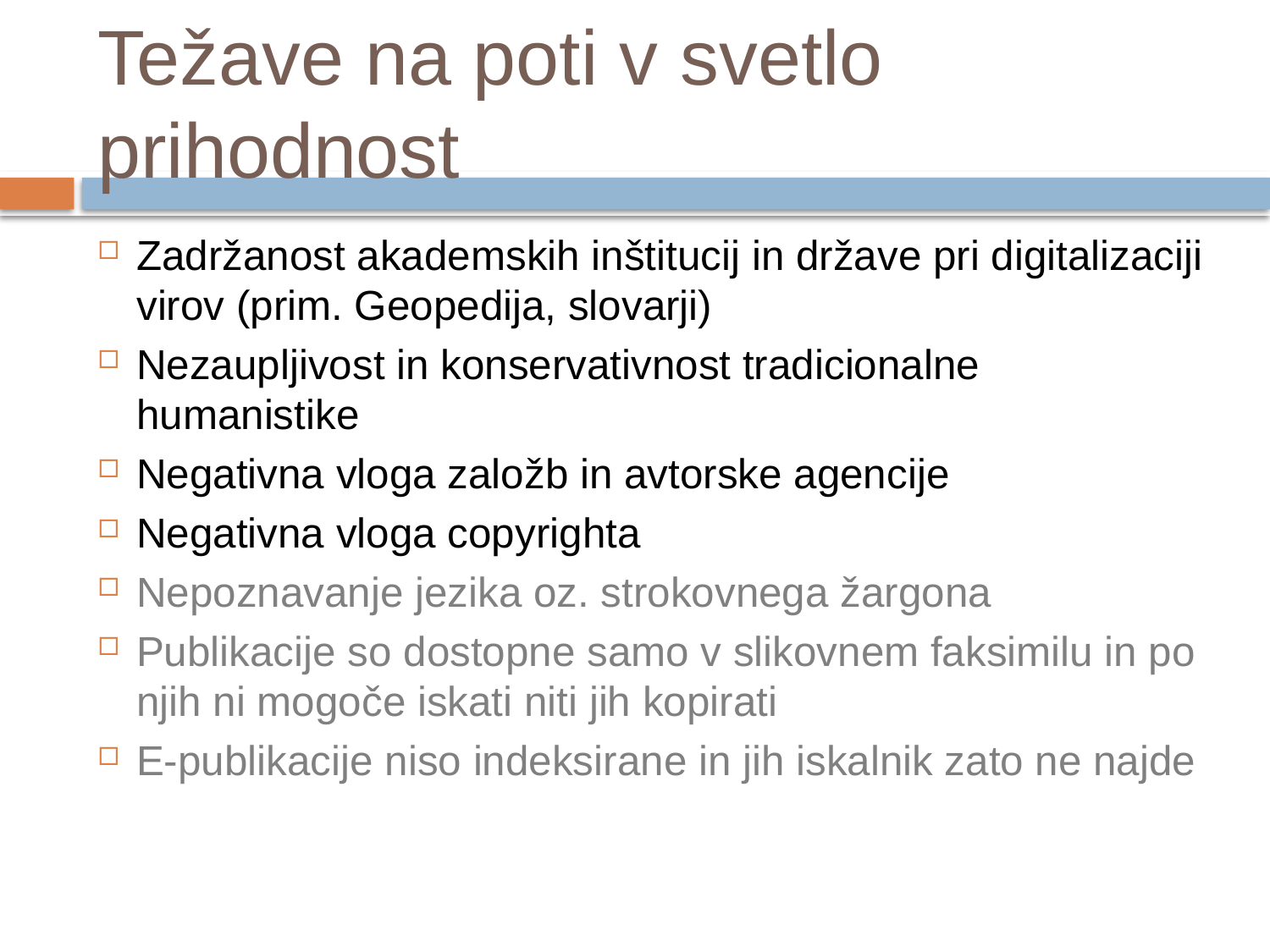

# Težave na poti v svetlo prihodnost
Zadržanost akademskih inštitucij in države pri digitalizaciji virov (prim. Geopedija, slovarji)
Nezaupljivost in konservativnost tradicionalne humanistike
Negativna vloga založb in avtorske agencije
Negativna vloga copyrighta
Nepoznavanje jezika oz. strokovnega žargona
Publikacije so dostopne samo v slikovnem faksimilu in po njih ni mogoče iskati niti jih kopirati
E-publikacije niso indeksirane in jih iskalnik zato ne najde